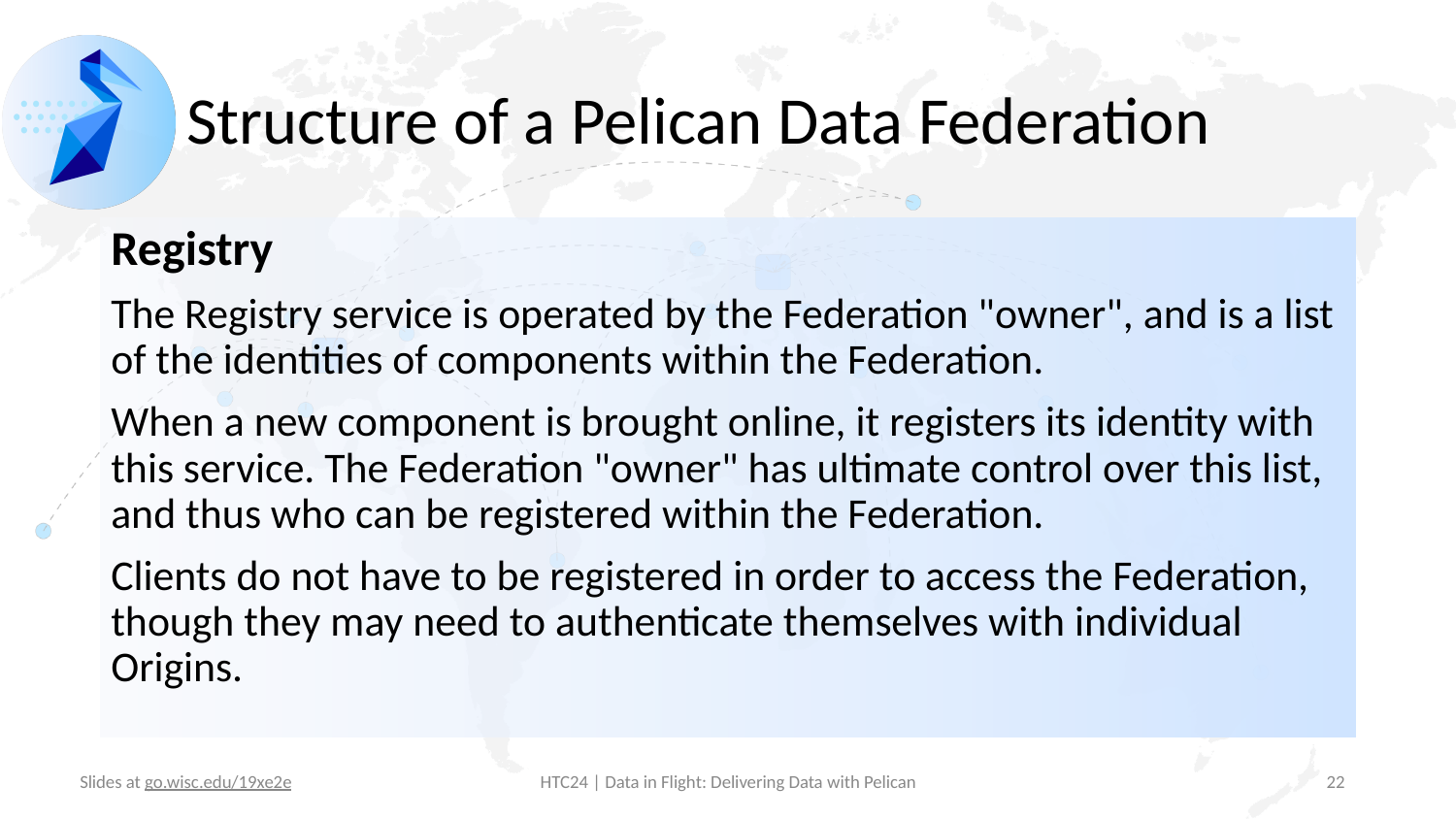

# Structure of a Pelican Data Federation
Registry
The Registry service is operated by the Federation "owner", and is a list of the identities of components within the Federation.
When a new component is brought online, it registers its identity with this service. The Federation "owner" has ultimate control over this list, and thus who can be registered within the Federation.
Clients do not have to be registered in order to access the Federation, though they may need to authenticate themselves with individual Origins.
22